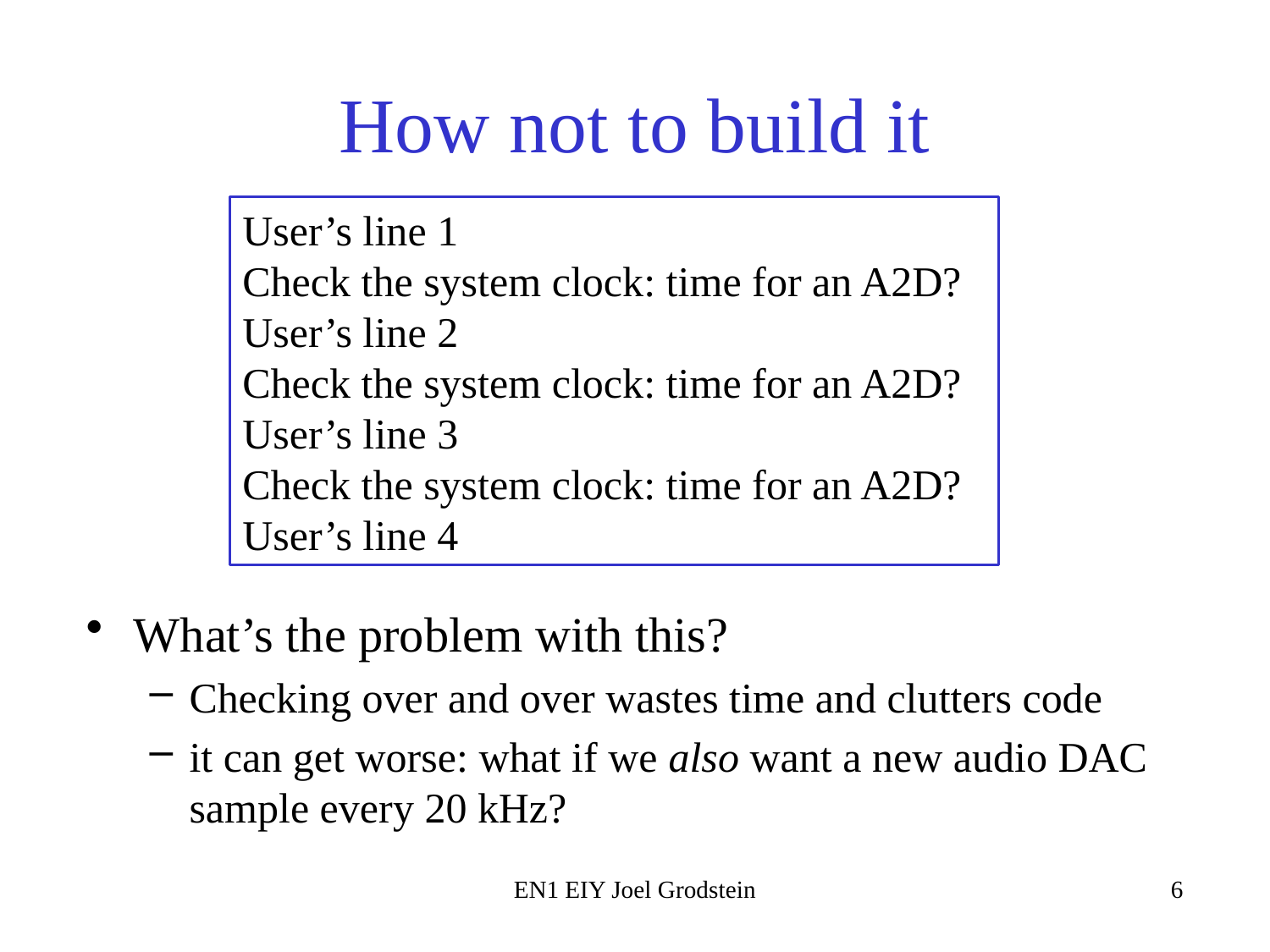

# How not to build it
User’s line 1
Check the system clock: time for an A2D?
User’s line 2
Check the system clock: time for an A2D?
User’s line 3
Check the system clock: time for an A2D?
User’s line 4
What’s the problem with this?
Checking over and over wastes time and clutters code
it can get worse: what if we also want a new audio DAC sample every 20 kHz?

EN1 EIY Joel Grodstein